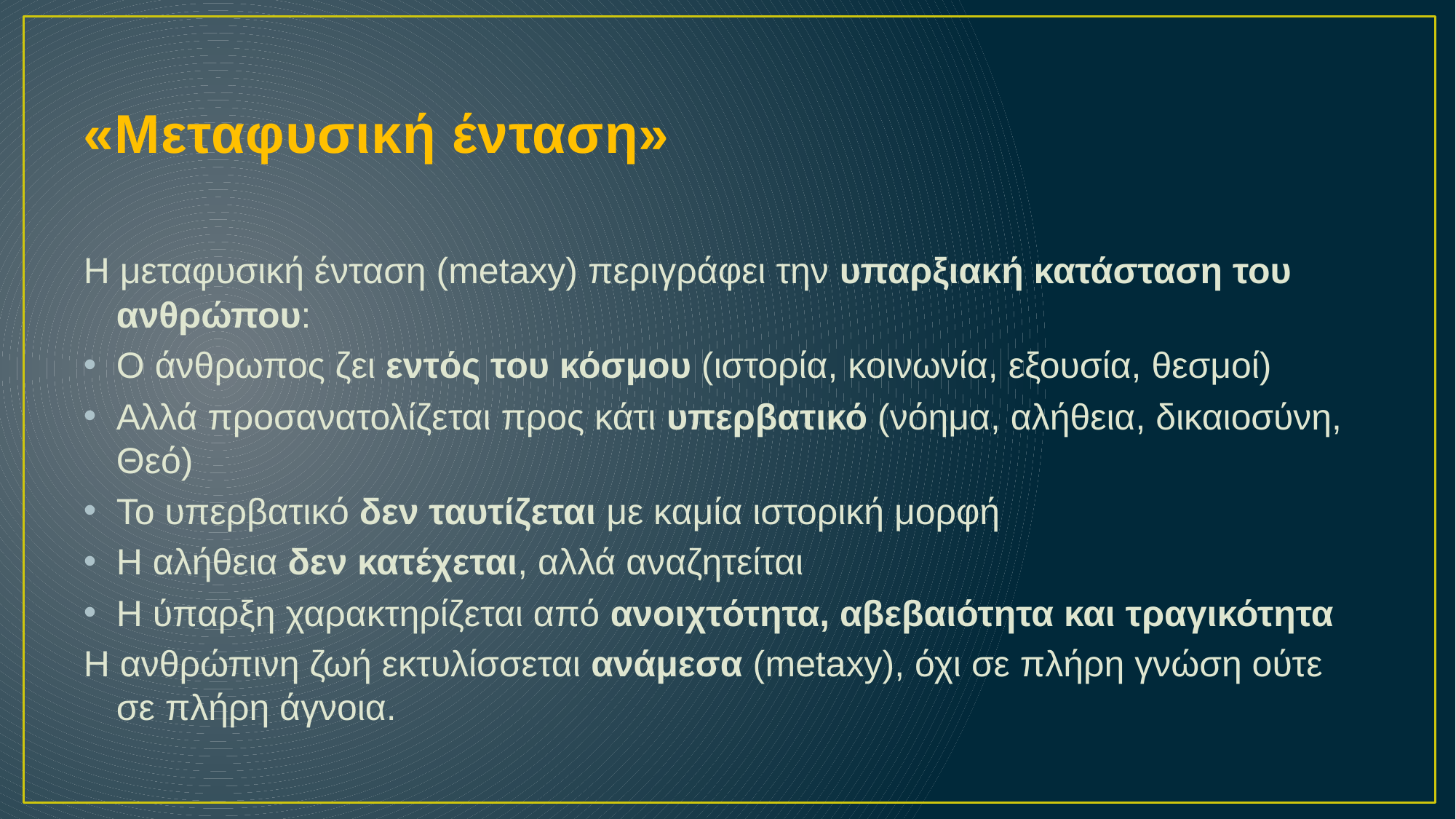

# «Mεταφυσική ένταση»

Η μεταφυσική ένταση (metaxy) περιγράφει την υπαρξιακή κατάσταση του ανθρώπου:
Ο άνθρωπος ζει εντός του κόσμου (ιστορία, κοινωνία, εξουσία, θεσμοί)
Αλλά προσανατολίζεται προς κάτι υπερβατικό (νόημα, αλήθεια, δικαιοσύνη, Θεό)
Το υπερβατικό δεν ταυτίζεται με καμία ιστορική μορφή
Η αλήθεια δεν κατέχεται, αλλά αναζητείται
Η ύπαρξη χαρακτηρίζεται από ανοιχτότητα, αβεβαιότητα και τραγικότητα
Η ανθρώπινη ζωή εκτυλίσσεται ανάμεσα (metaxy), όχι σε πλήρη γνώση ούτε σε πλήρη άγνοια.